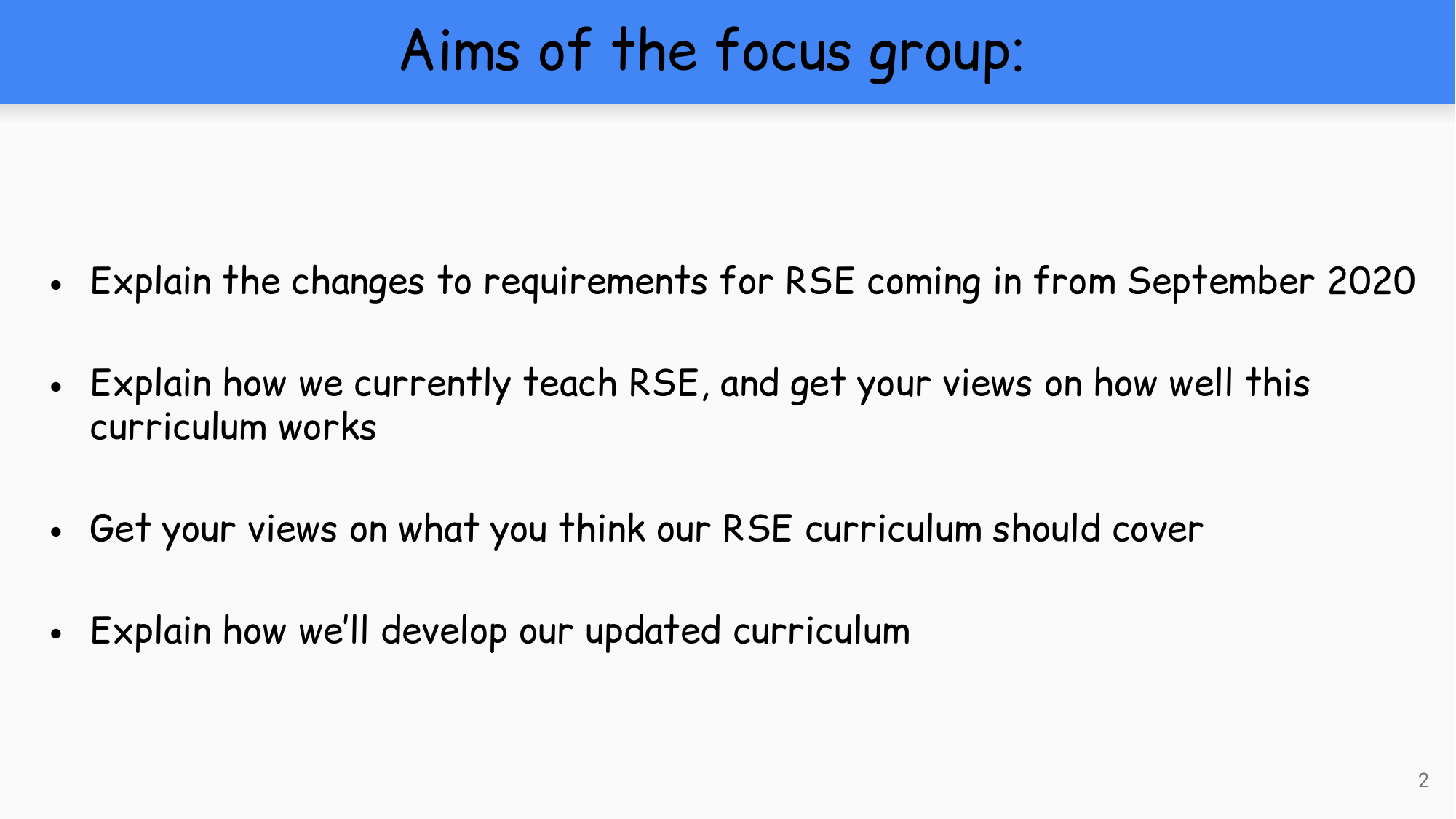

# Aims of the focus group:

Explain the changes to requirements for RSE coming in from September 2020

Explain how we currently teach RSE, and get your views on how well this curriculum works

Get your views on what you think our RSE curriculum should cover

Explain how we’ll develop our updated curriculum

2